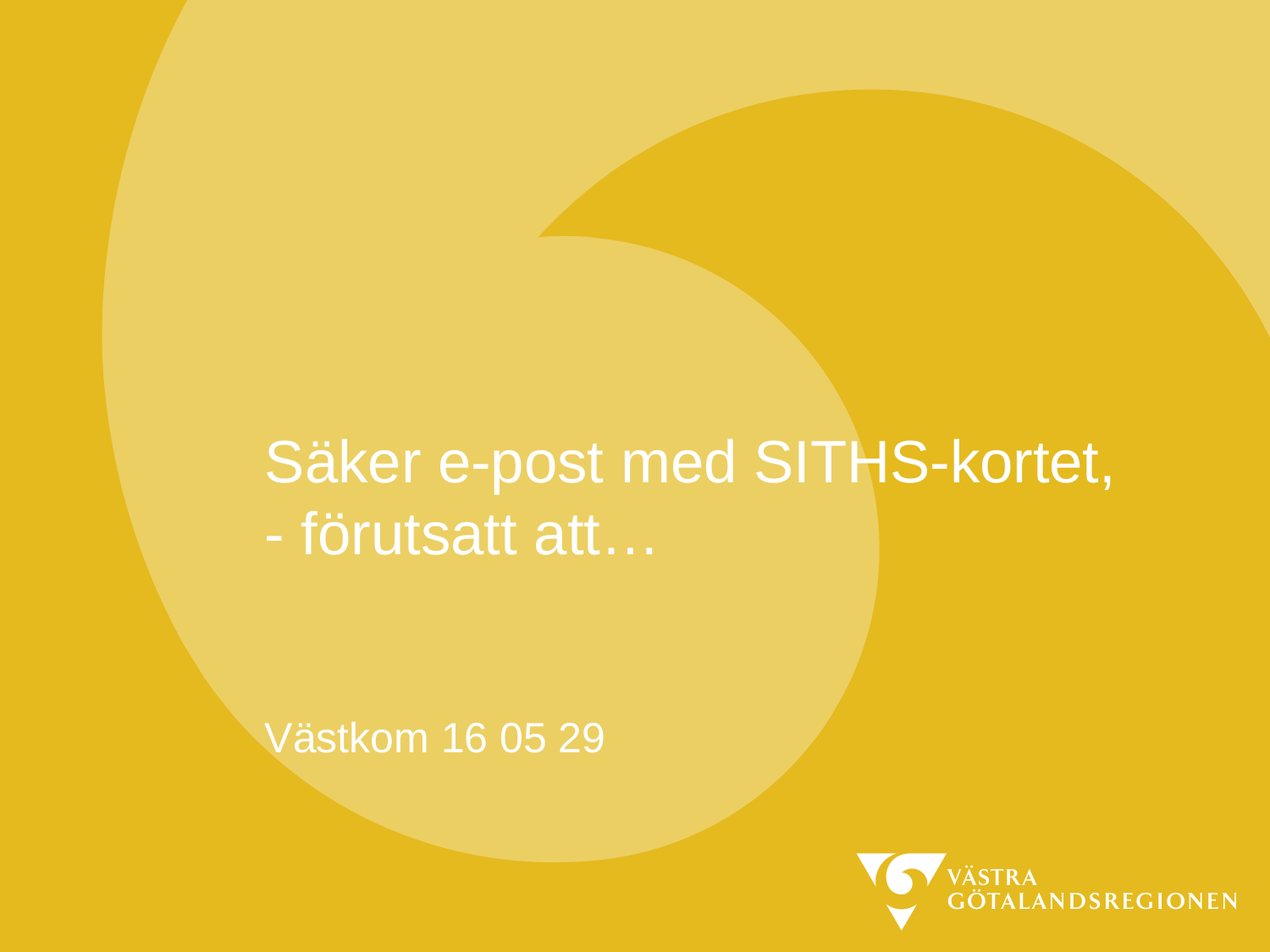

# Säker e-post med SITHS-kortet, - förutsatt att… Västkom 16 05 29